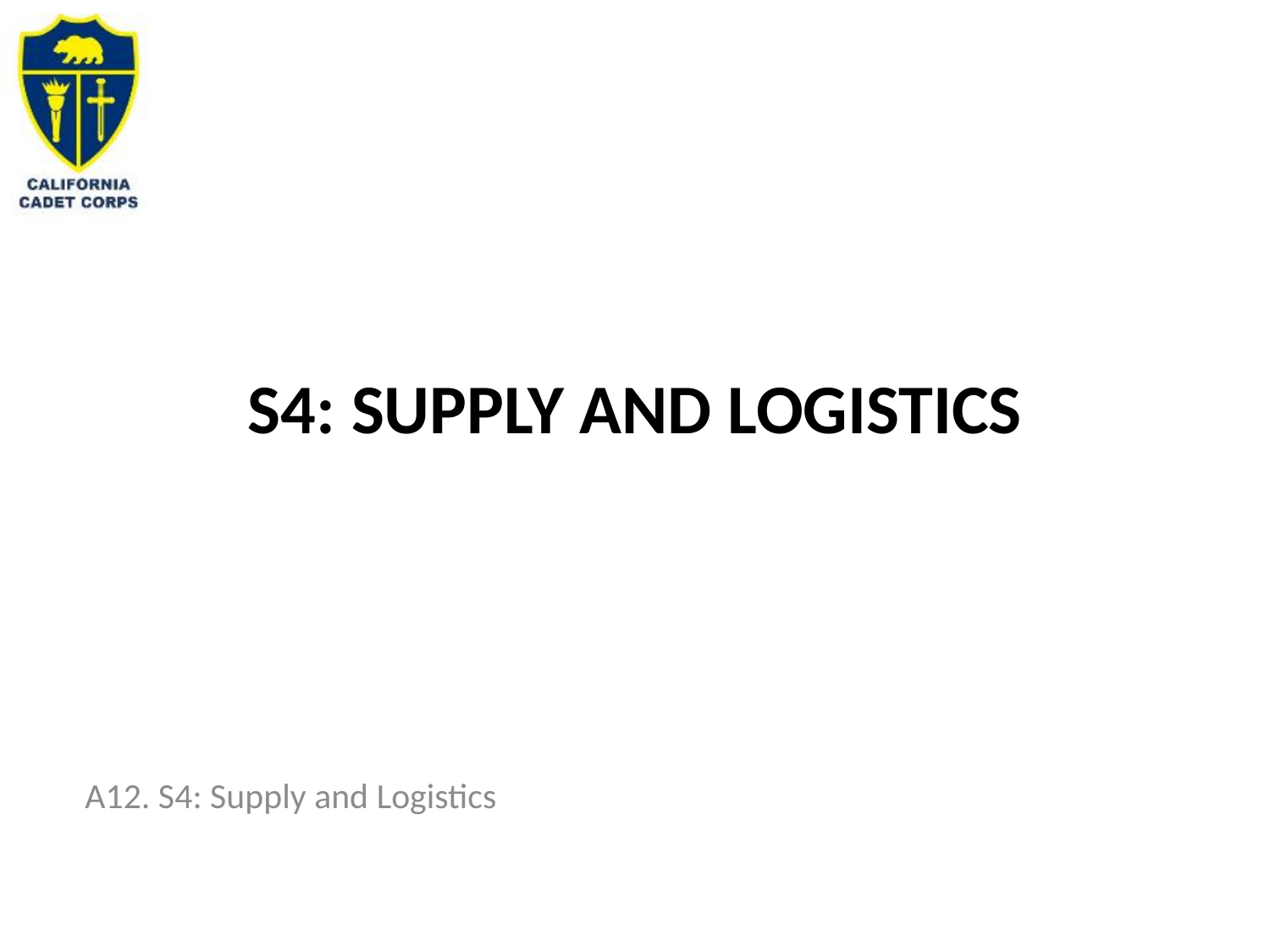

# S4: SUPPLY AND LOGISTICS
A12. S4: Supply and Logistics